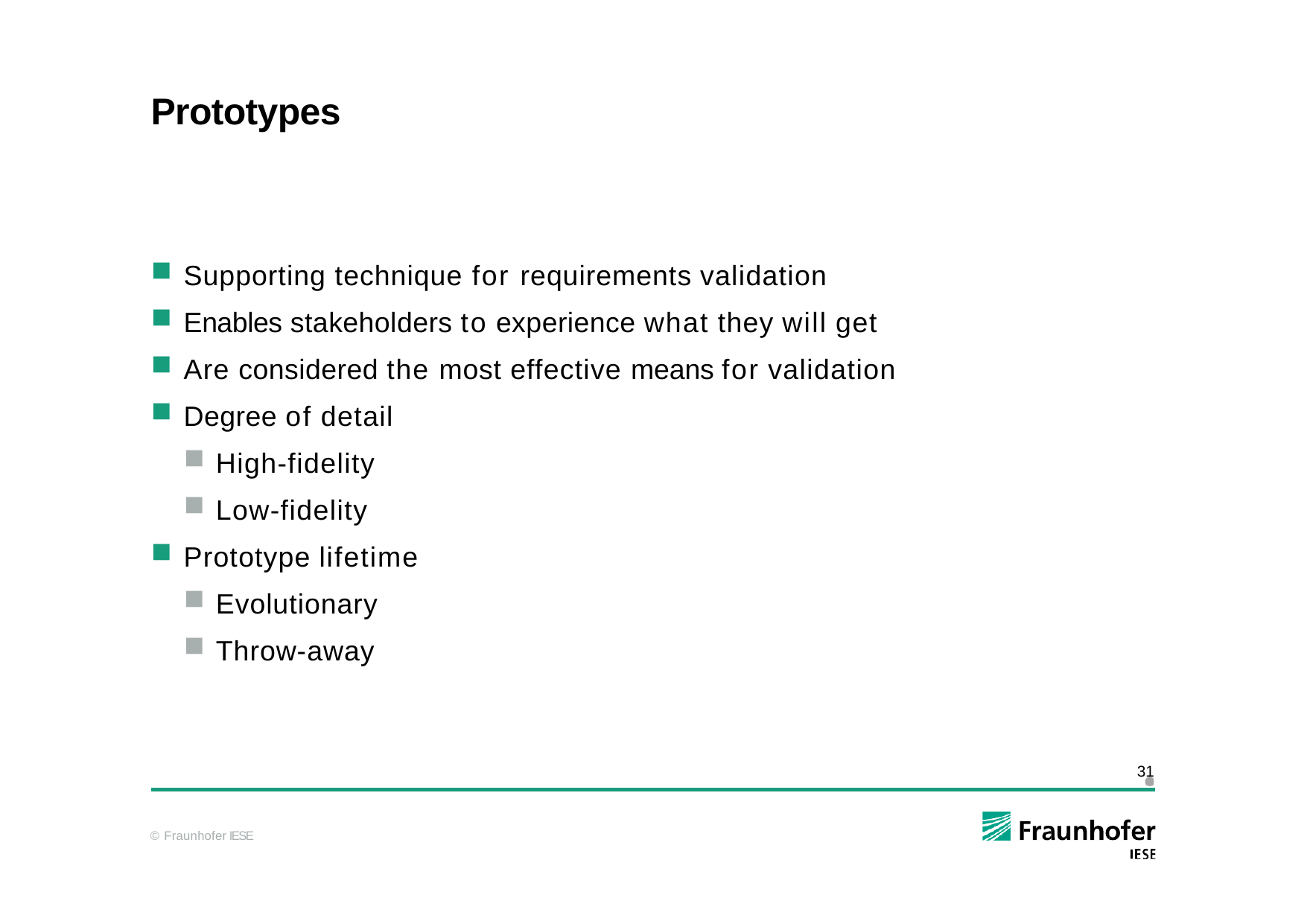

# Prototypes
Supporting technique for requirements validation
Enables stakeholders to experience what they will get
Are considered the most effective means for validation
Degree of detail
High-fidelity
Low-fidelity
Prototype lifetime
Evolutionary
Throw-away
31

© Fraunhofer IESE